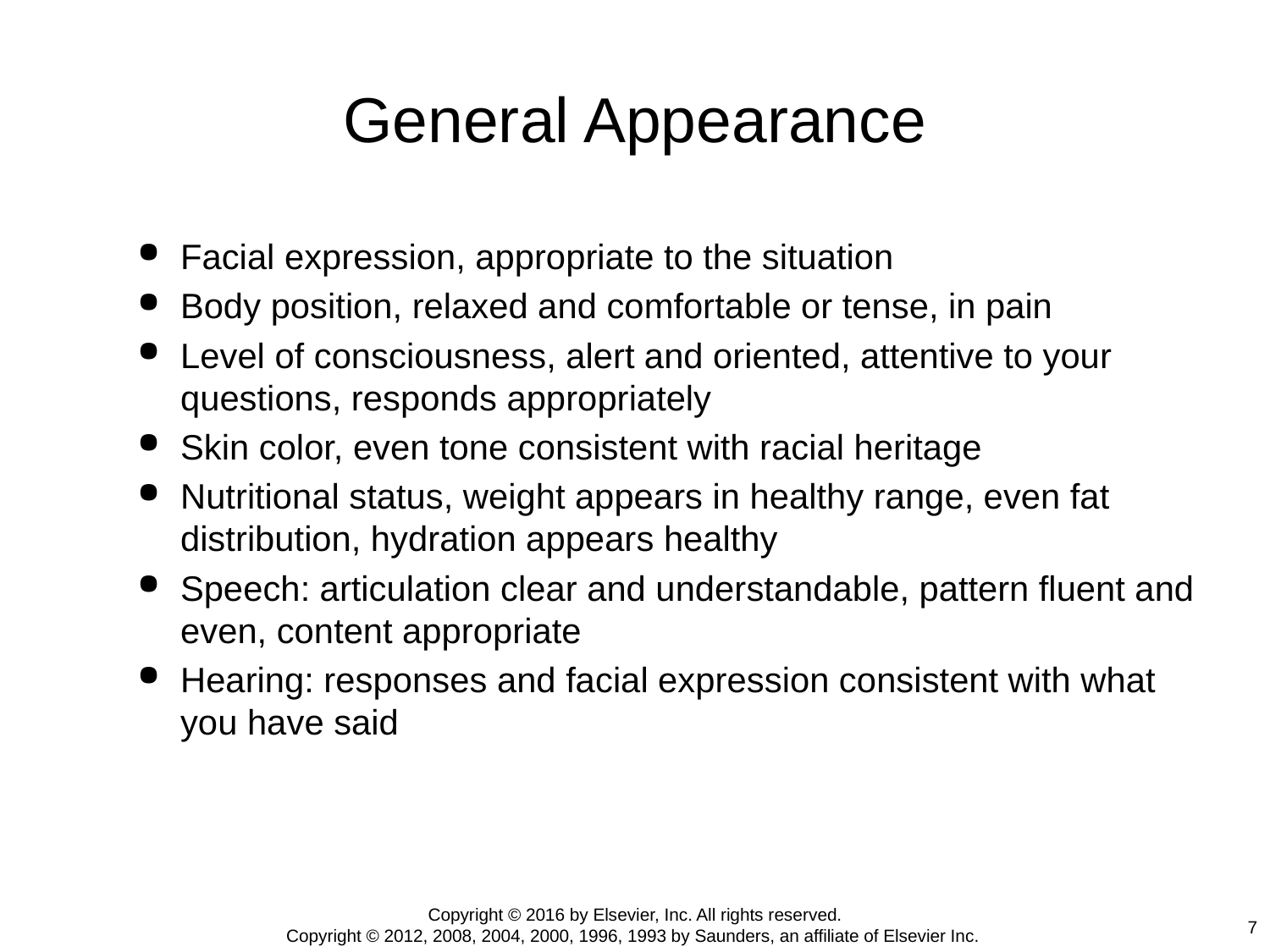

# General Appearance
Facial expression, appropriate to the situation
Body position, relaxed and comfortable or tense, in pain
Level of consciousness, alert and oriented, attentive to your questions, responds appropriately
Skin color, even tone consistent with racial heritage
Nutritional status, weight appears in healthy range, even fat distribution, hydration appears healthy
Speech: articulation clear and understandable, pattern fluent and even, content appropriate
Hearing: responses and facial expression consistent with what you have said
Copyright © 2016 by Elsevier, Inc. All rights reserved.
Copyright © 2012, 2008, 2004, 2000, 1996, 1993 by Saunders, an affiliate of Elsevier Inc.
7